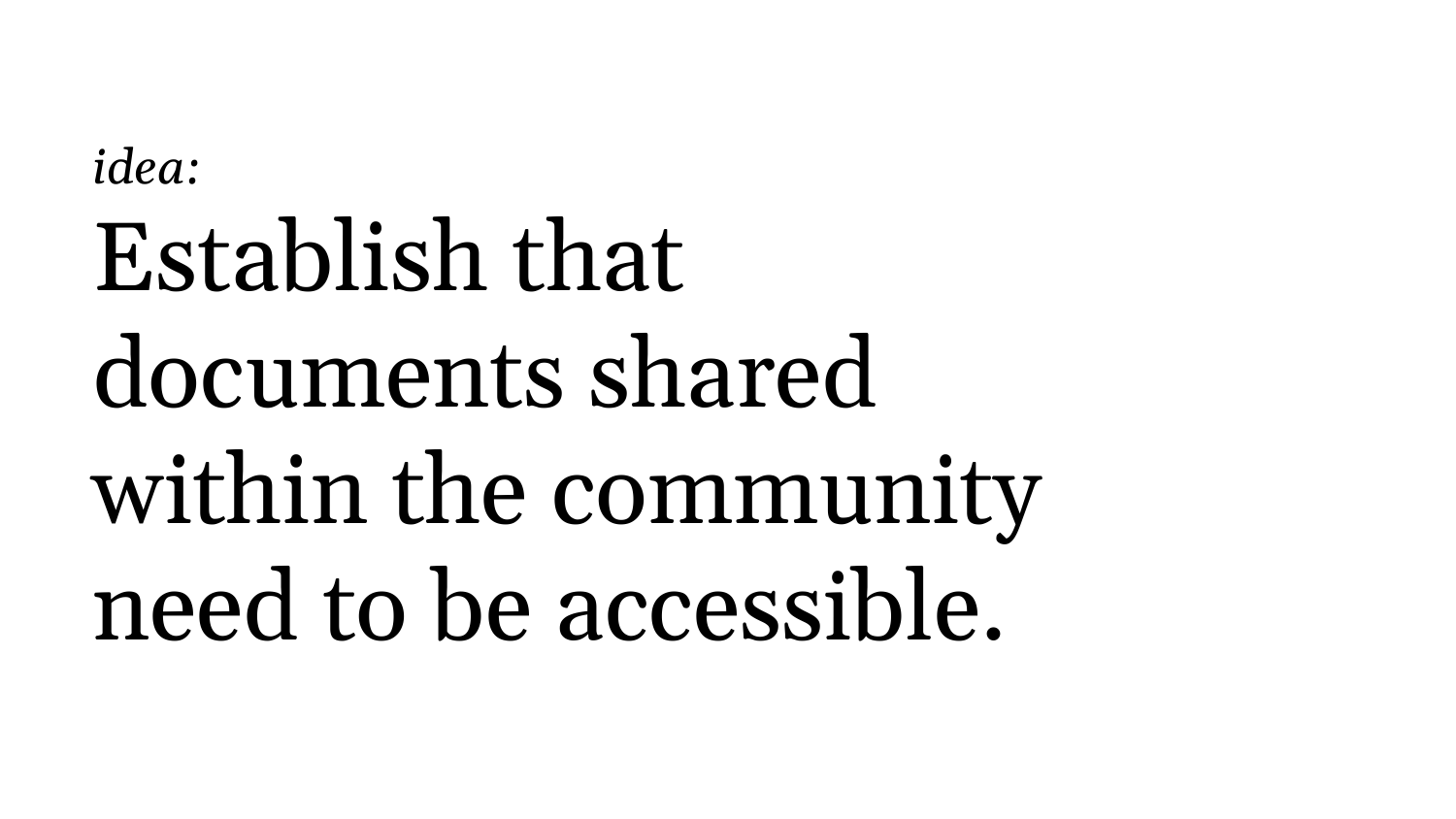

# idea: Establish that documents shared within the community need to be accessible.